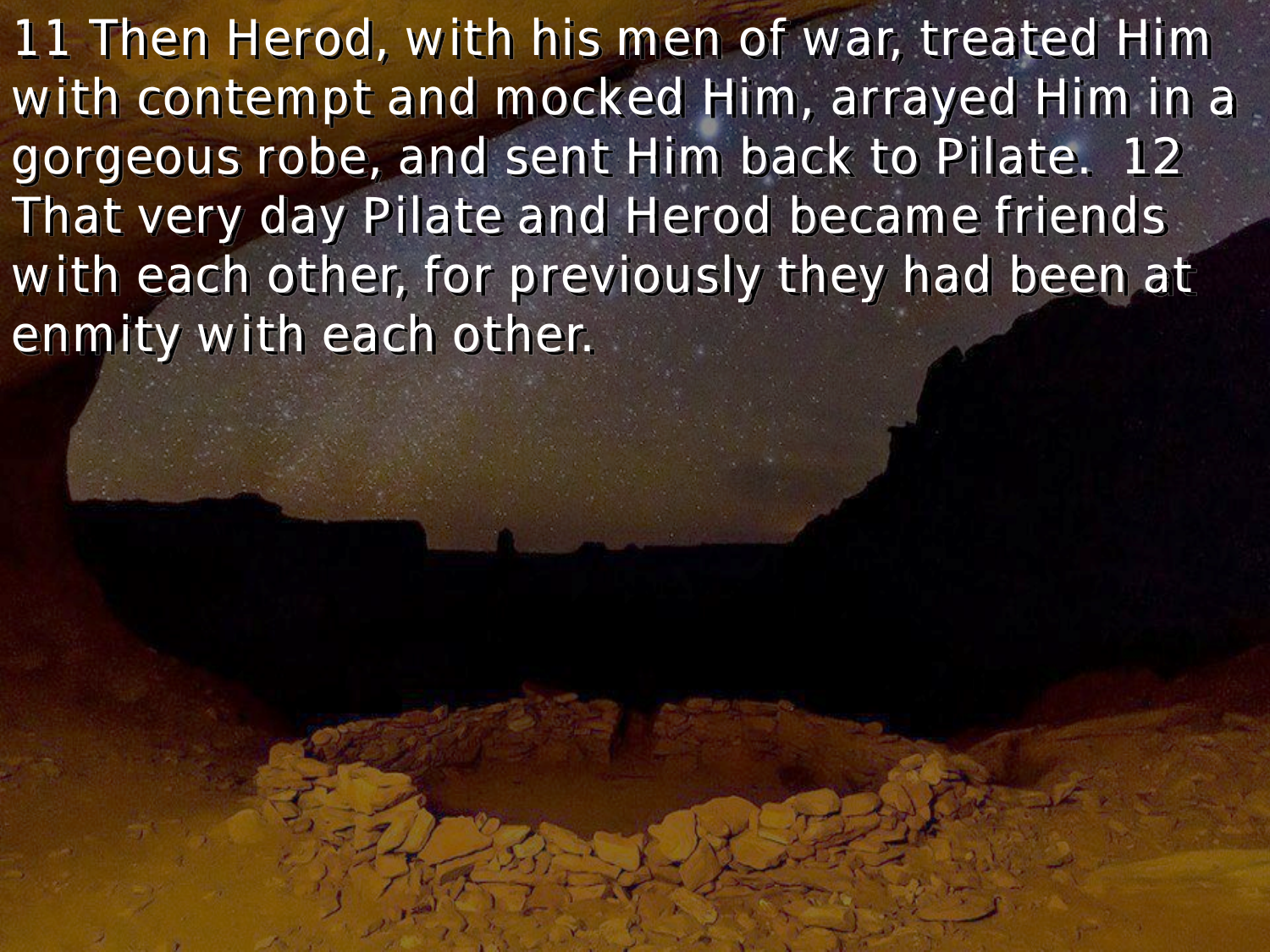

11 Then Herod, with his men of war, treated Him with contempt and mocked Him, arrayed Him in a gorgeous robe, and sent Him back to Pilate.  12 That very day Pilate and Herod became friends with each other, for previously they had been at enmity with each other.